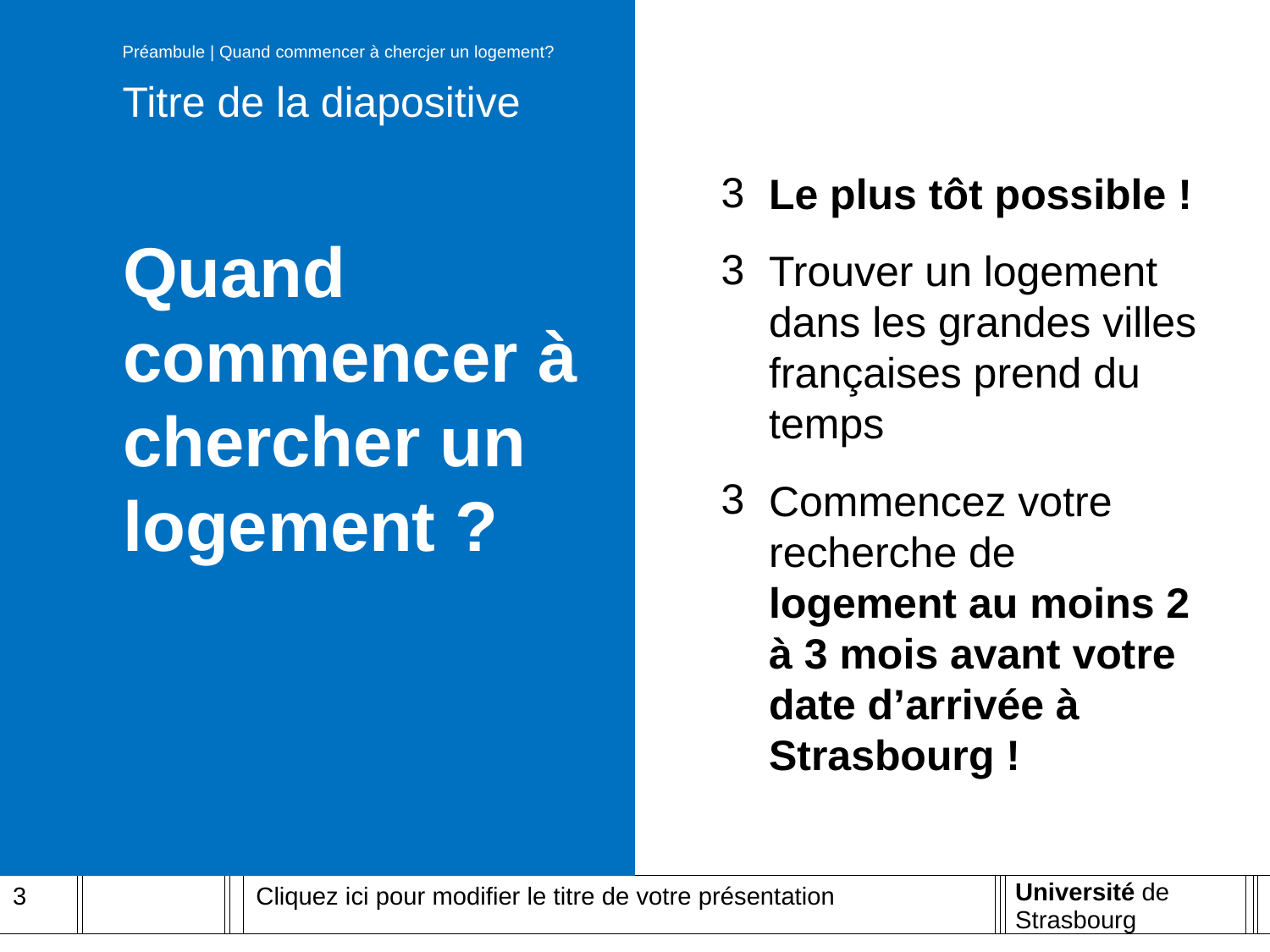

Préambule | Quand commencer à chercjer un logement?

Titre de la diapositive
Le plus tôt possible !
Trouver un logement dans les grandes villes françaises prend du temps
Commencez votre recherche de logement au moins 2 à 3 mois avant votre date d’arrivée à Strasbourg !
Quand commencer à chercher un logement ?
3
Cliquez ici pour modifier le titre de votre présentation